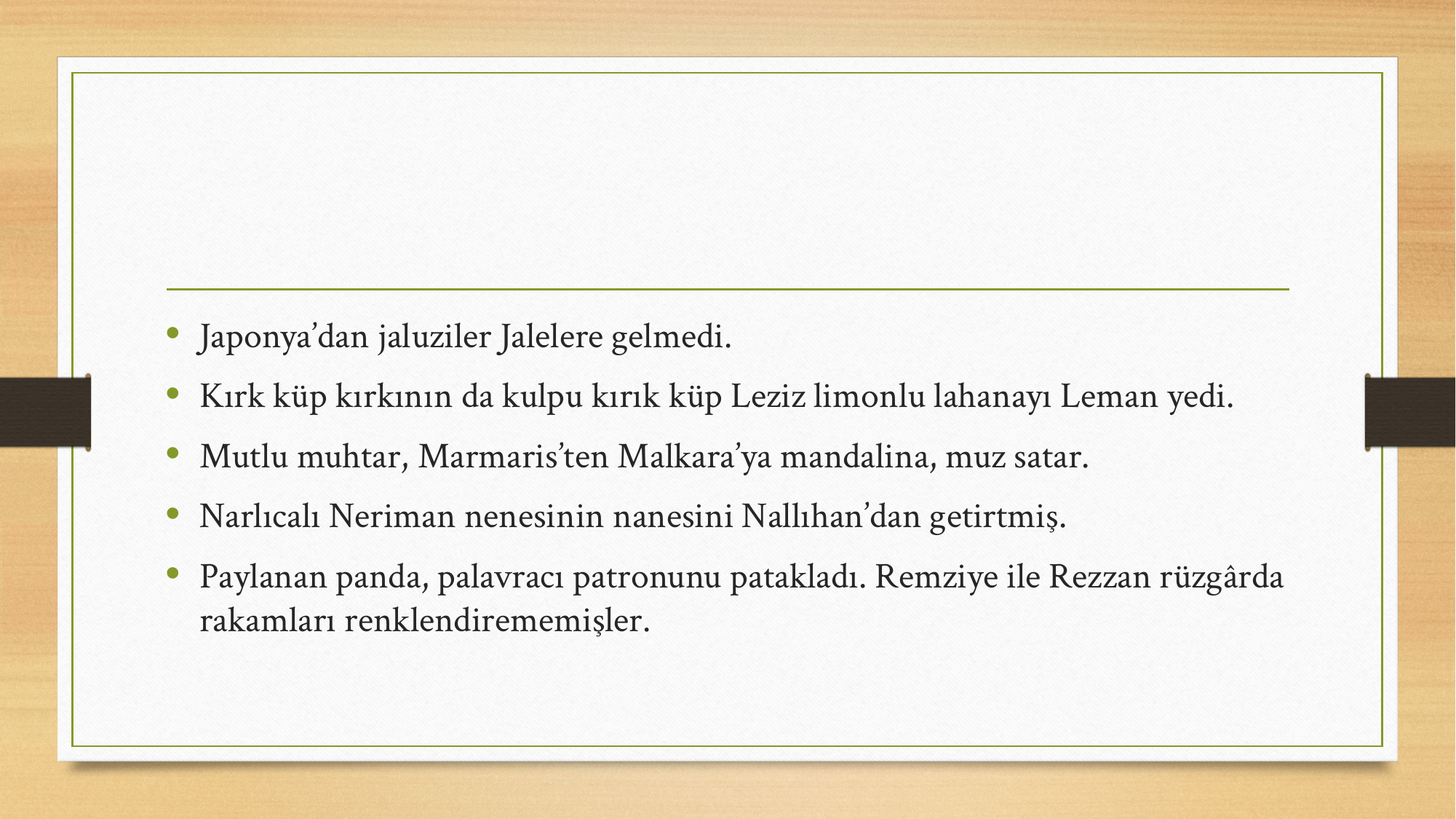

#
Japonya’dan jaluziler Jalelere gelmedi.
Kırk küp kırkının da kulpu kırık küp Leziz limonlu lahanayı Leman yedi.
Mutlu muhtar, Marmaris’ten Malkara’ya mandalina, muz satar.
Narlıcalı Neriman nenesinin nanesini Nallıhan’dan getirtmiş.
Paylanan panda, palavracı patronunu patakladı. Remziye ile Rezzan rüzgârda rakamları renklendirememişler.